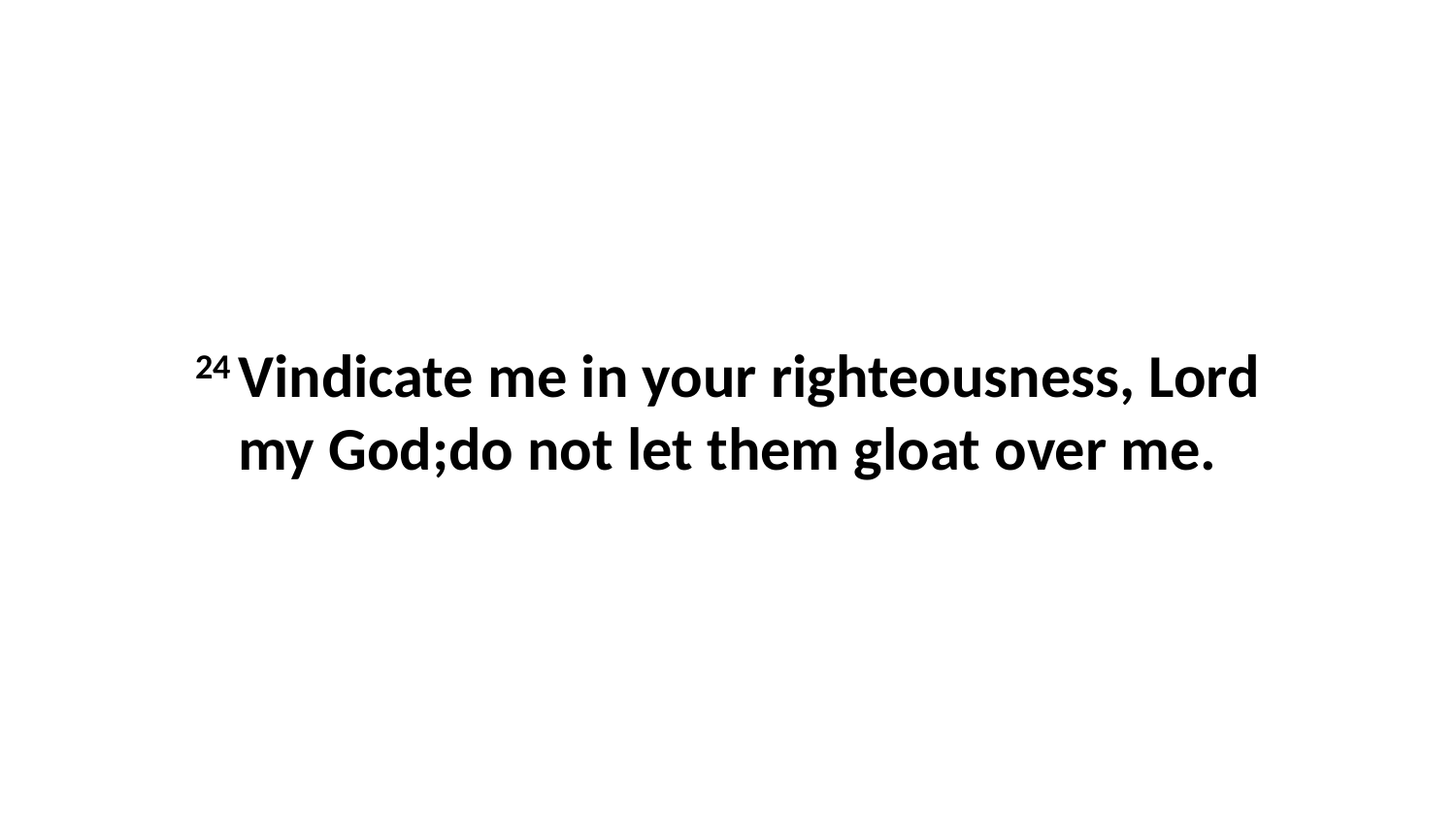

24 Vindicate me in your righteousness, Lord my God;do not let them gloat over me.